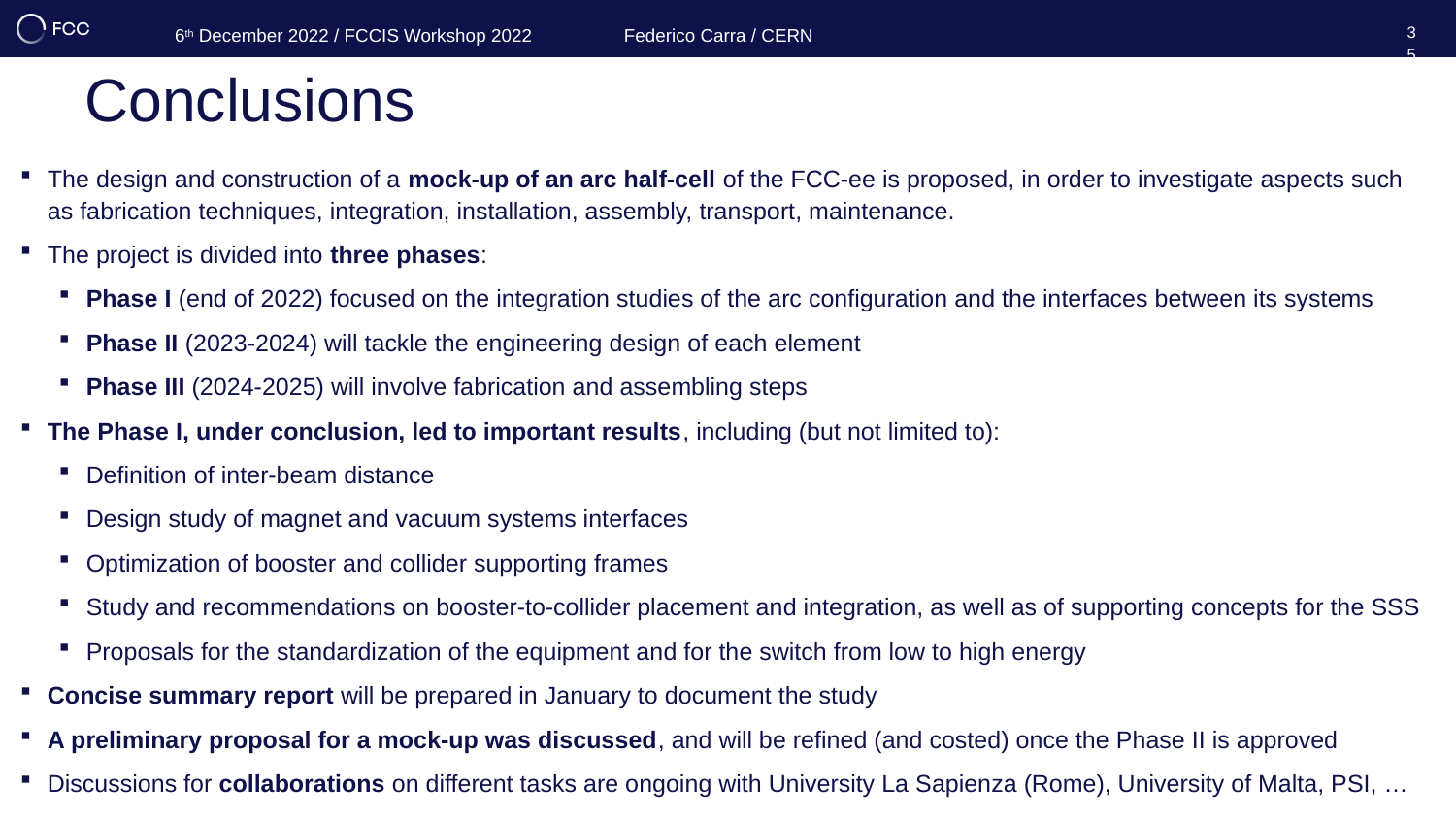

6th December 2022 / FCCIS Workshop 2022
Federico Carra / CERN
35
# Conclusions
The design and construction of a mock-up of an arc half-cell of the FCC-ee is proposed, in order to investigate aspects such as fabrication techniques, integration, installation, assembly, transport, maintenance.
The project is divided into three phases:
Phase I (end of 2022) focused on the integration studies of the arc configuration and the interfaces between its systems
Phase II (2023-2024) will tackle the engineering design of each element
Phase III (2024-2025) will involve fabrication and assembling steps
The Phase I, under conclusion, led to important results, including (but not limited to):
Definition of inter-beam distance
Design study of magnet and vacuum systems interfaces
Optimization of booster and collider supporting frames
Study and recommendations on booster-to-collider placement and integration, as well as of supporting concepts for the SSS
Proposals for the standardization of the equipment and for the switch from low to high energy
Concise summary report will be prepared in January to document the study
A preliminary proposal for a mock-up was discussed, and will be refined (and costed) once the Phase II is approved
Discussions for collaborations on different tasks are ongoing with University La Sapienza (Rome), University of Malta, PSI, …